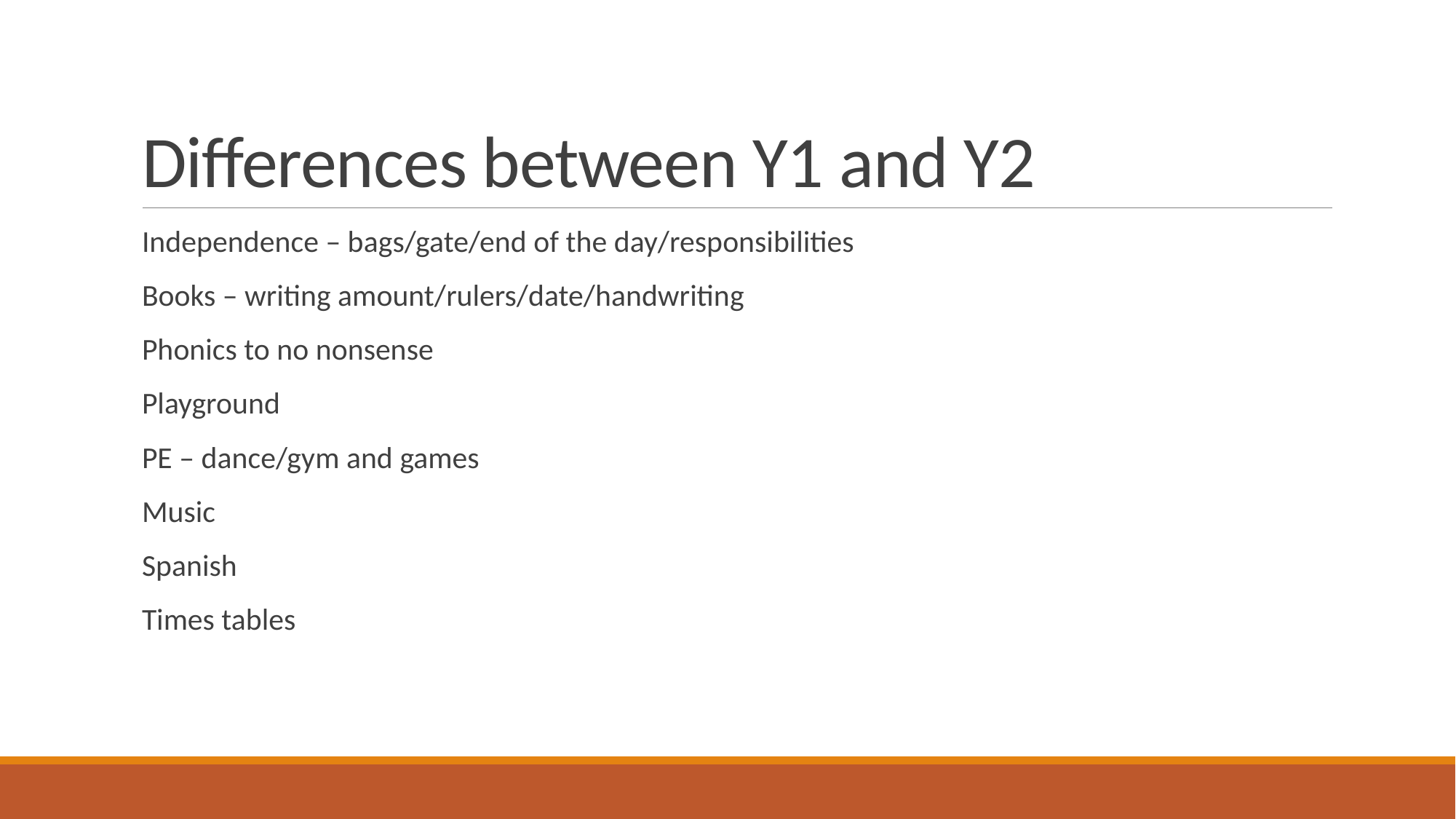

# Differences between Y1 and Y2
Independence – bags/gate/end of the day/responsibilities
Books – writing amount/rulers/date/handwriting
Phonics to no nonsense
Playground
PE – dance/gym and games
Music
Spanish
Times tables